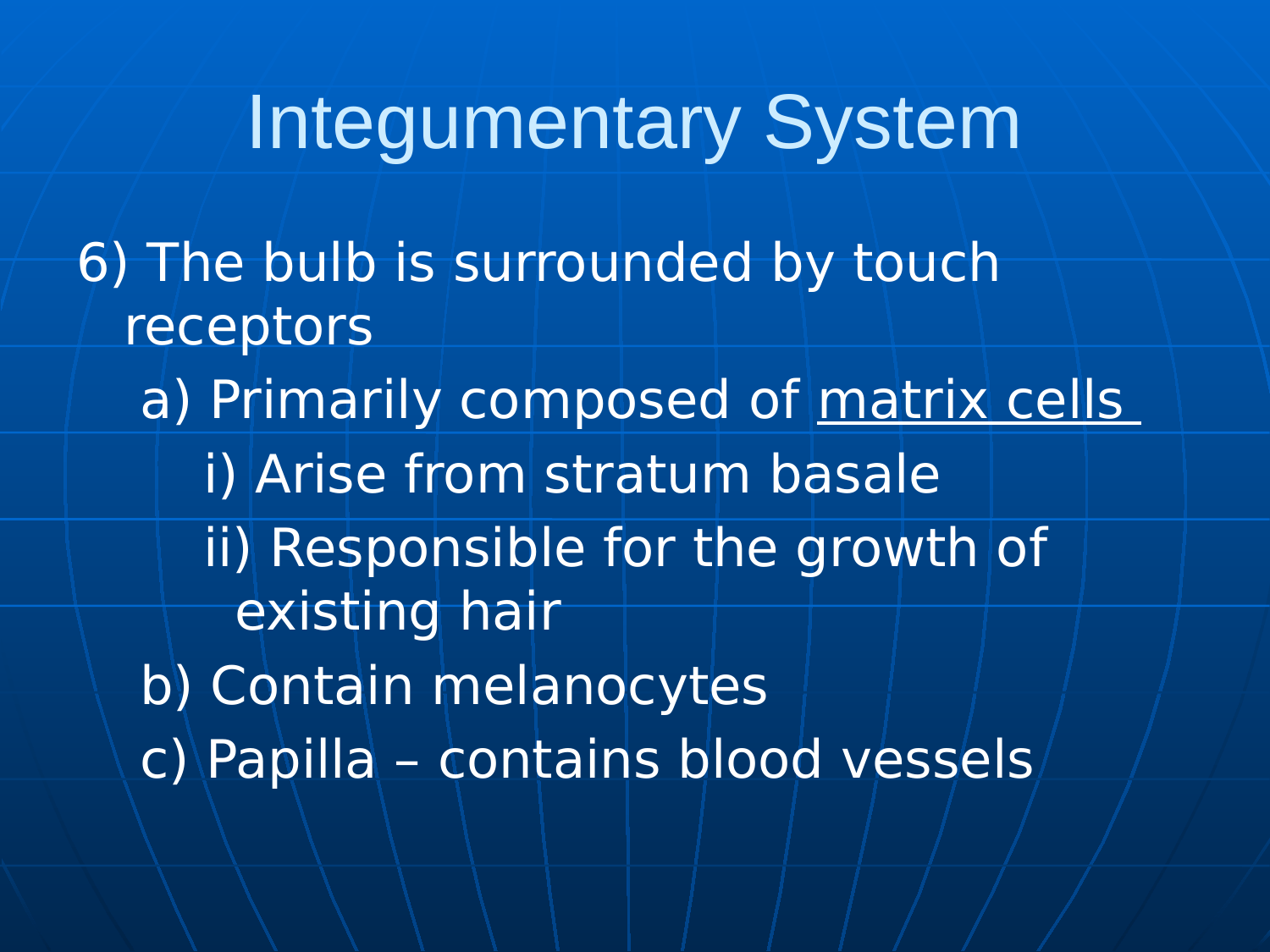

# Integumentary System
6) The bulb is surrounded by touch receptors
a) Primarily composed of matrix cells
i) Arise from stratum basale
ii) Responsible for the growth of existing hair
b) Contain melanocytes
c) Papilla – contains blood vessels